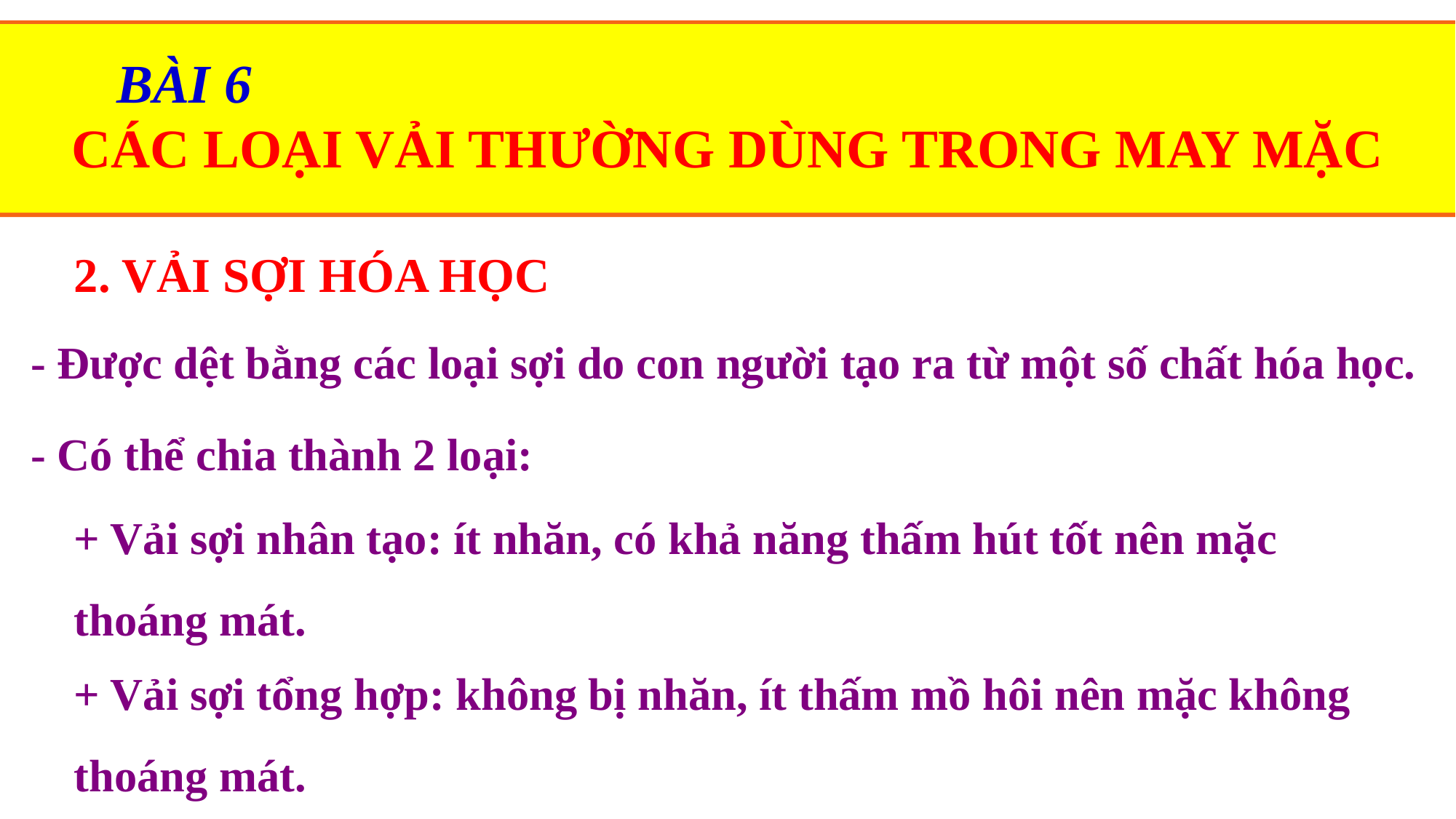

BÀI 6
CÁC LOẠI VẢI THƯỜNG DÙNG TRONG MAY MẶC
2. VẢI SỢI HÓA HỌC
- Được dệt bằng các loại sợi do con người tạo ra từ một số chất hóa học.
- Có thể chia thành 2 loại:
+ Vải sợi nhân tạo: ít nhăn, có khả năng thấm hút tốt nên mặc thoáng mát.
+ Vải sợi tổng hợp: không bị nhăn, ít thấm mồ hôi nên mặc không thoáng mát.